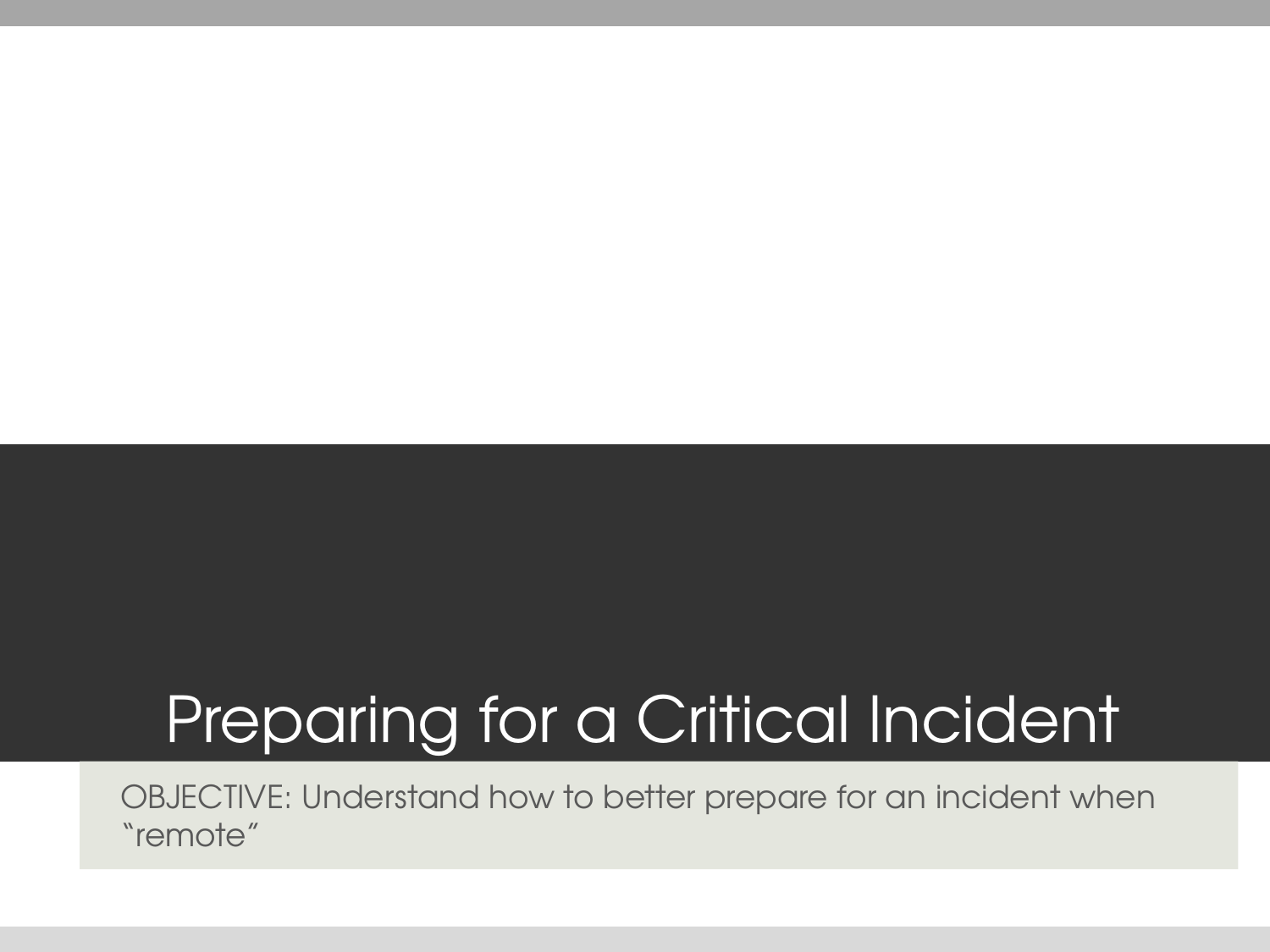

# Preparing for a Critical Incident
OBJECTIVE: Understand how to better prepare for an incident when “remote”